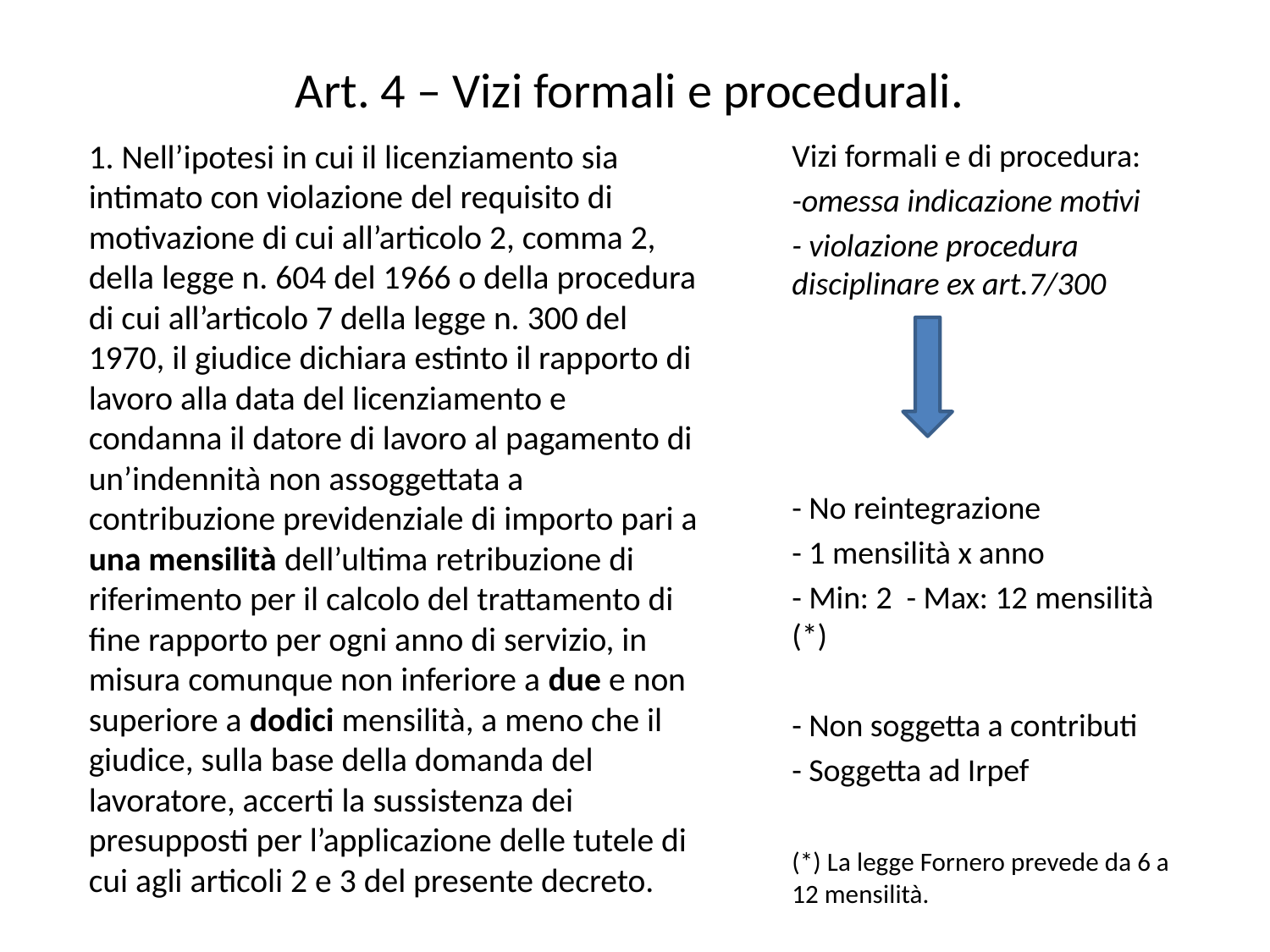

# Art. 4 – Vizi formali e procedurali.
	1. Nell’ipotesi in cui il licenziamento sia intimato con violazione del requisito di motivazione di cui all’articolo 2, comma 2, della legge n. 604 del 1966 o della procedura di cui all’articolo 7 della legge n. 300 del 1970, il giudice dichiara estinto il rapporto di lavoro alla data del licenziamento e condanna il datore di lavoro al pagamento di un’indennità non assoggettata a contribuzione previdenziale di importo pari a una mensilità dell’ultima retribuzione di riferimento per il calcolo del trattamento di fine rapporto per ogni anno di servizio, in misura comunque non inferiore a due e non superiore a dodici mensilità, a meno che il giudice, sulla base della domanda del lavoratore, accerti la sussistenza dei presupposti per l’applicazione delle tutele di cui agli articoli 2 e 3 del presente decreto.

	Vizi formali e di procedura:
	-omessa indicazione motivi
	- violazione procedura disciplinare ex art.7/300

	- No reintegrazione
	- 1 mensilità x anno
	- Min: 2  - Max: 12 mensilità (*)

	- Non soggetta a contributi
	- Soggetta ad Irpef

	(*) La legge Fornero prevede da 6 a 12 mensilità.